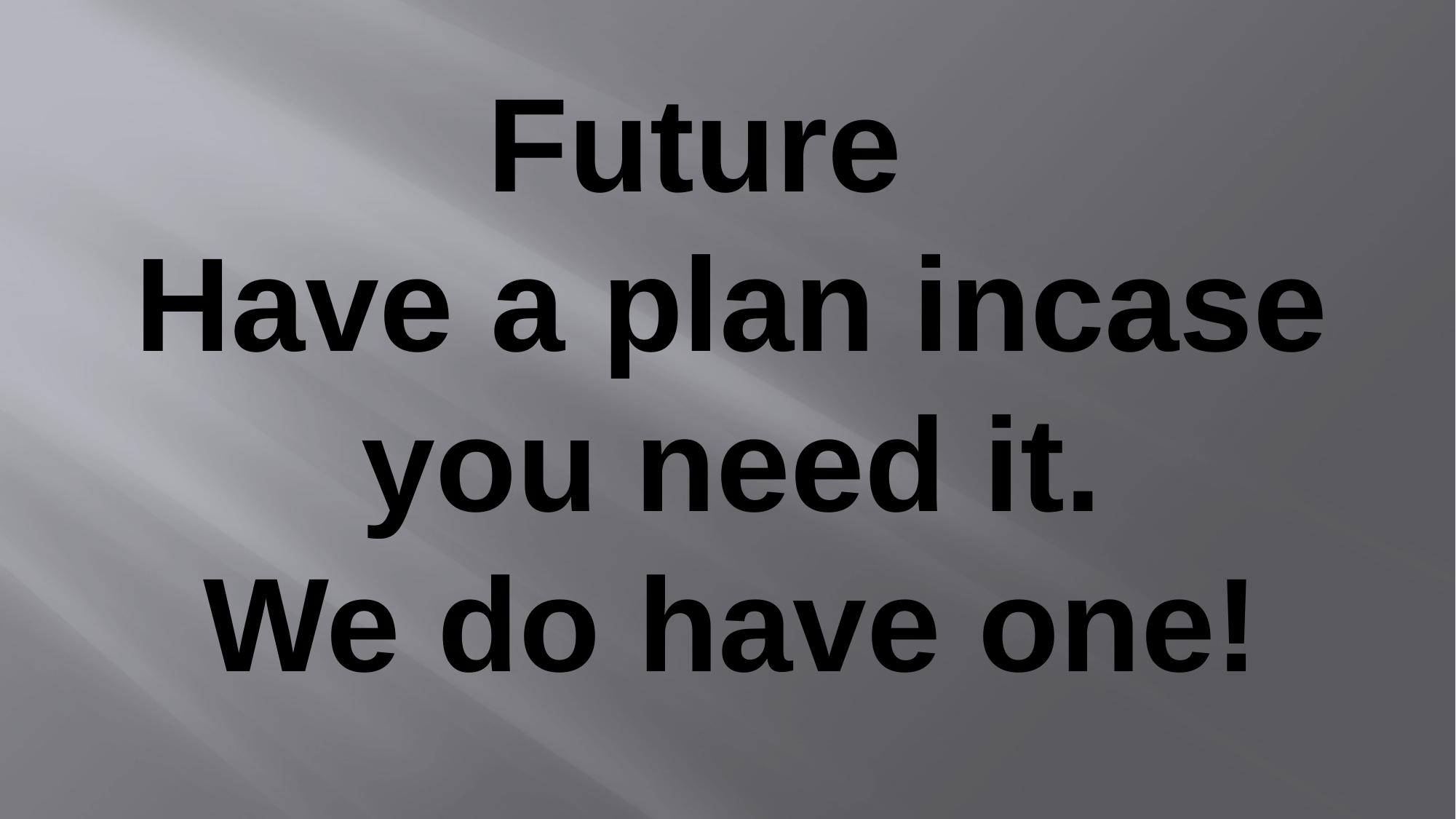

# Future Have a plan incase you need it. We do have one!